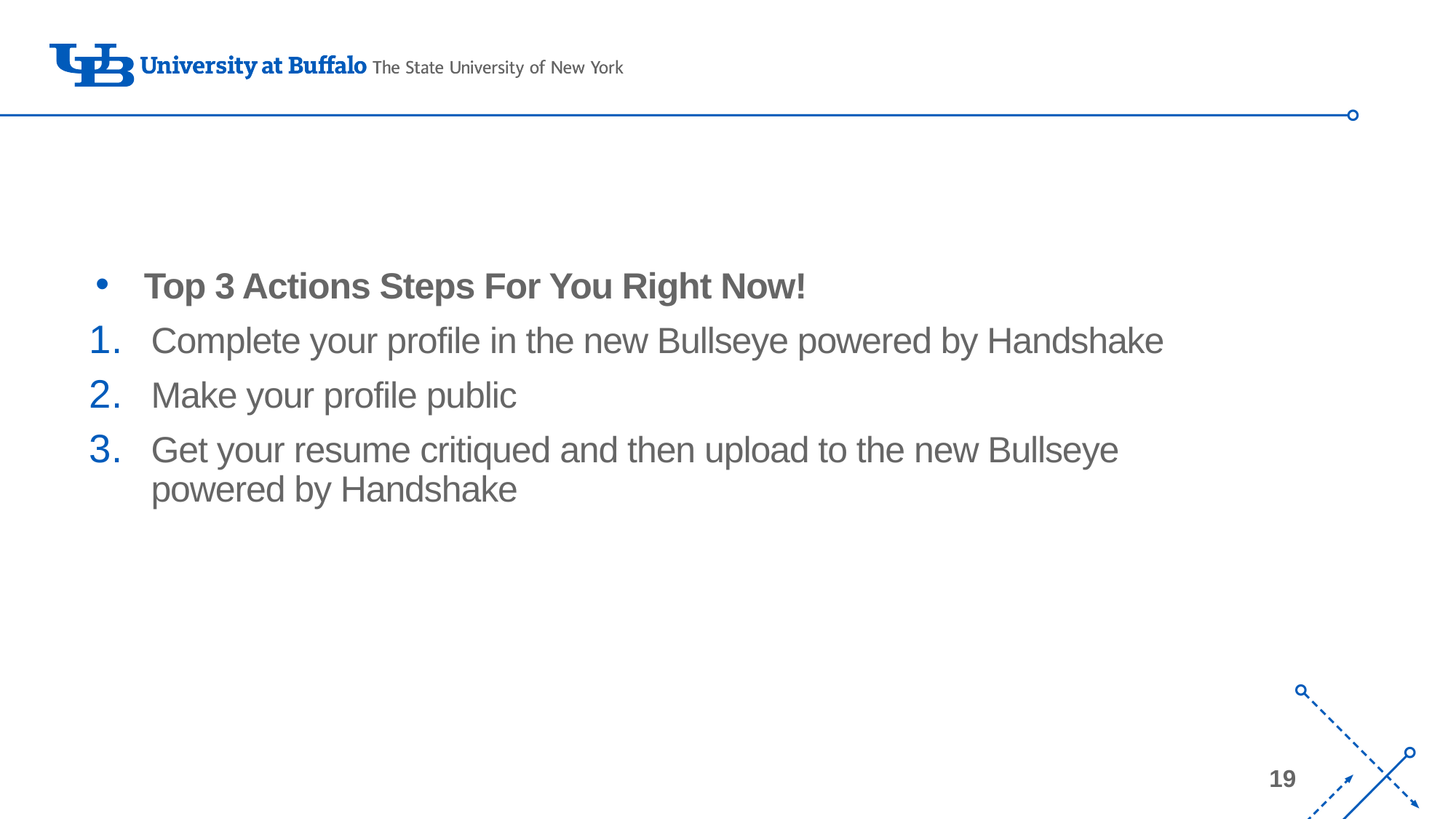

#
Top 3 Actions Steps For You Right Now!
Complete your profile in the new Bullseye powered by Handshake
Make your profile public
Get your resume critiqued and then upload to the new Bullseye powered by Handshake